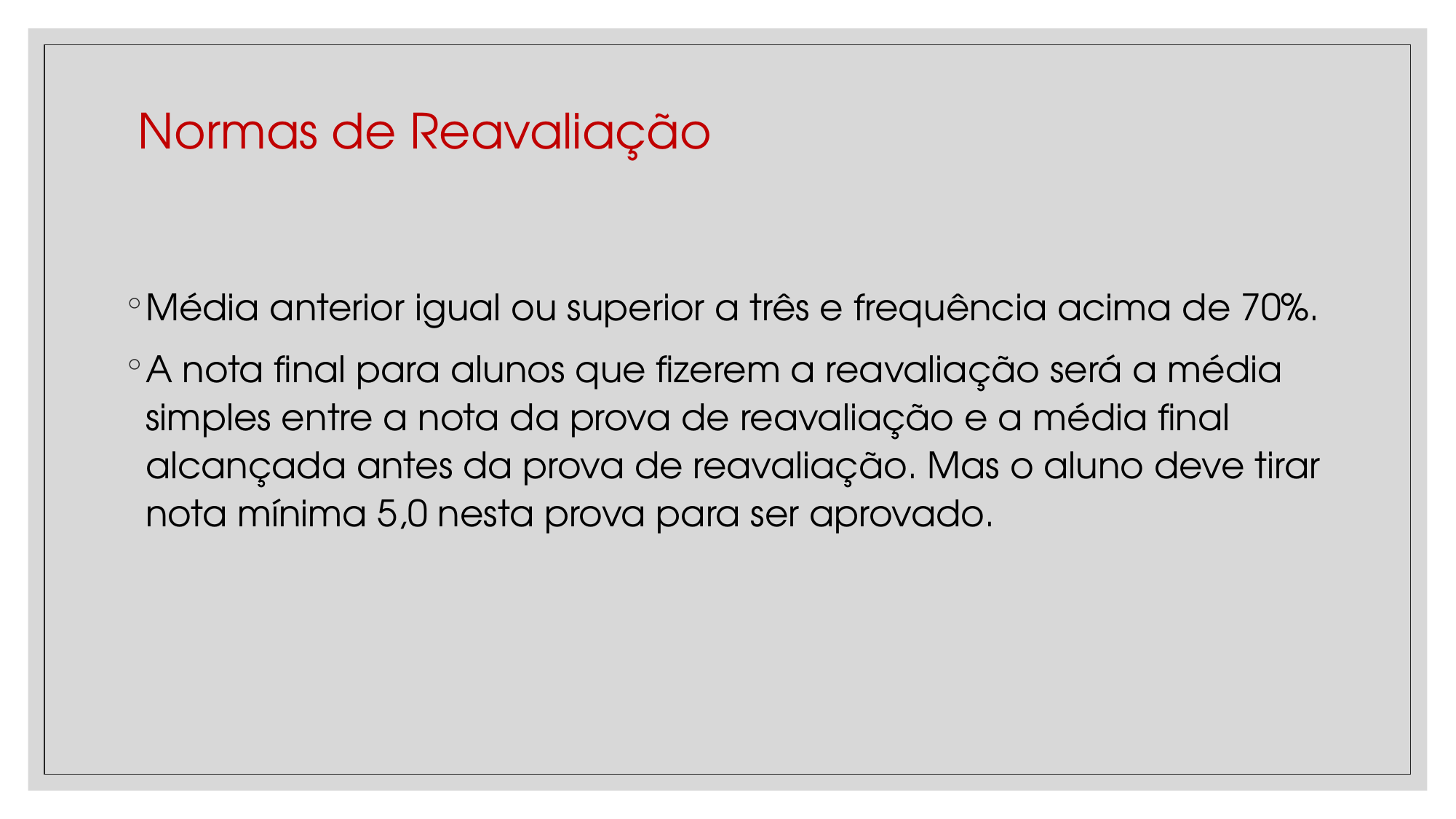

# Normas de Reavaliação
Média anterior igual ou superior a três e frequência acima de 70%.
A nota final para alunos que fizerem a reavaliação será a média simples entre a nota da prova de reavaliação e a média final alcançada antes da prova de reavaliação. Mas o aluno deve tirar nota mínima 5,0 nesta prova para ser aprovado.